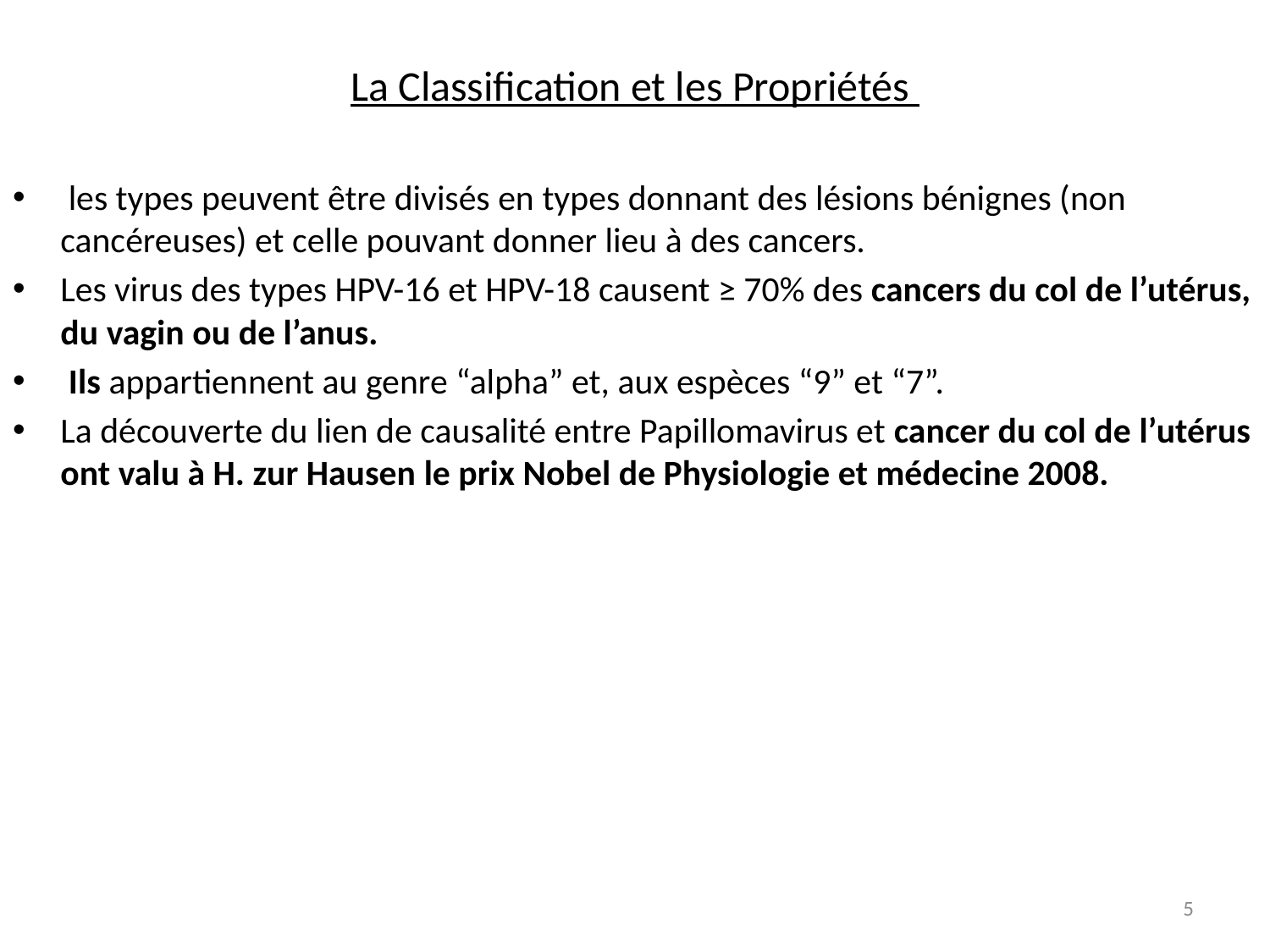

# La Classification et les Propriétés
 les types peuvent être divisés en types donnant des lésions bénignes (non cancéreuses) et celle pouvant donner lieu à des cancers.
Les virus des types HPV-16 et HPV-18 causent ≥ 70% des cancers du col de l’utérus, du vagin ou de l’anus.
 Ils appartiennent au genre “alpha” et, aux espèces “9” et “7”.
La découverte du lien de causalité entre Papillomavirus et cancer du col de l’utérus ont valu à H. zur Hausen le prix Nobel de Physiologie et médecine 2008.

5